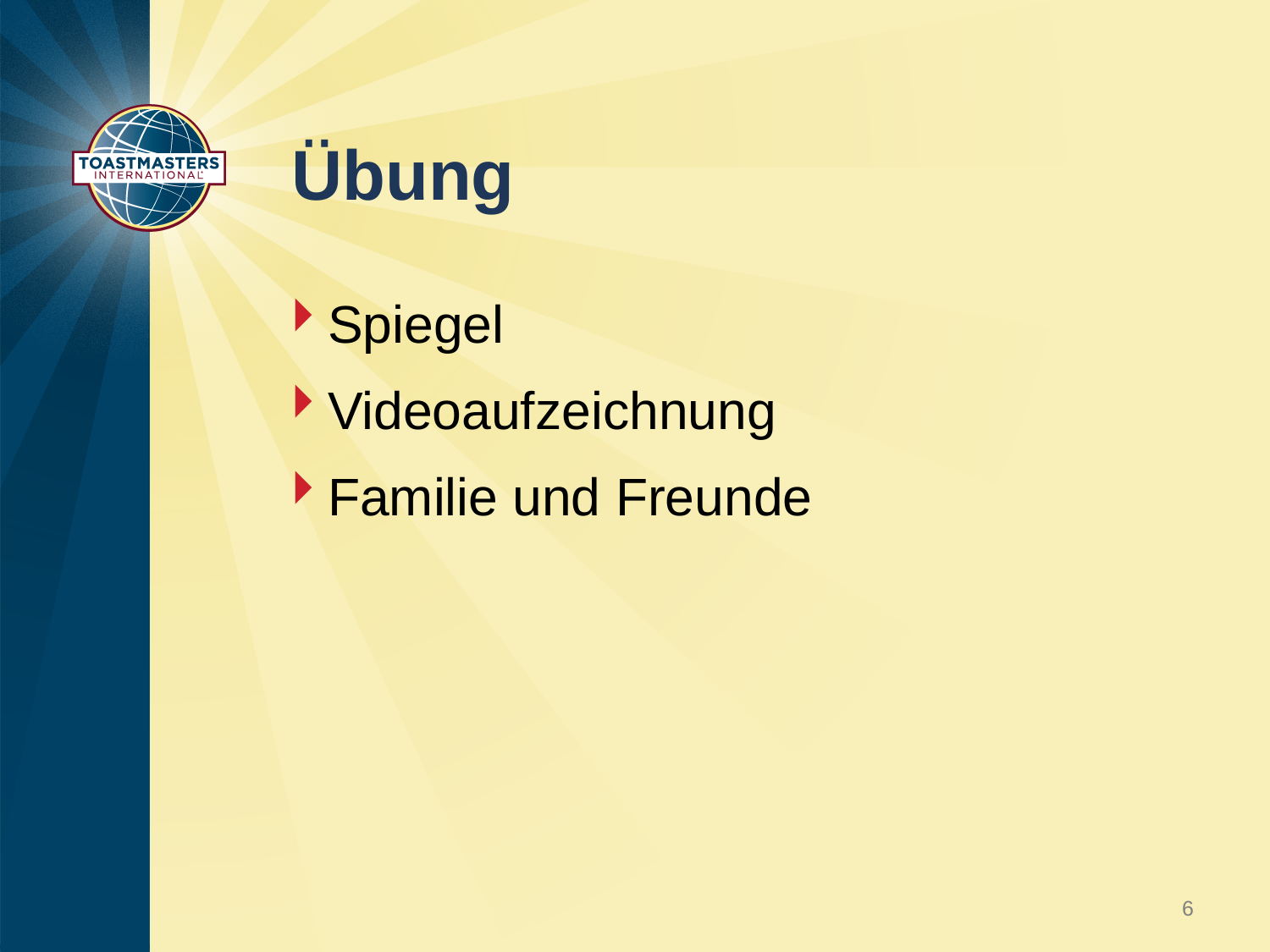

# Übung
Spiegel
Videoaufzeichnung
Familie und Freunde
6